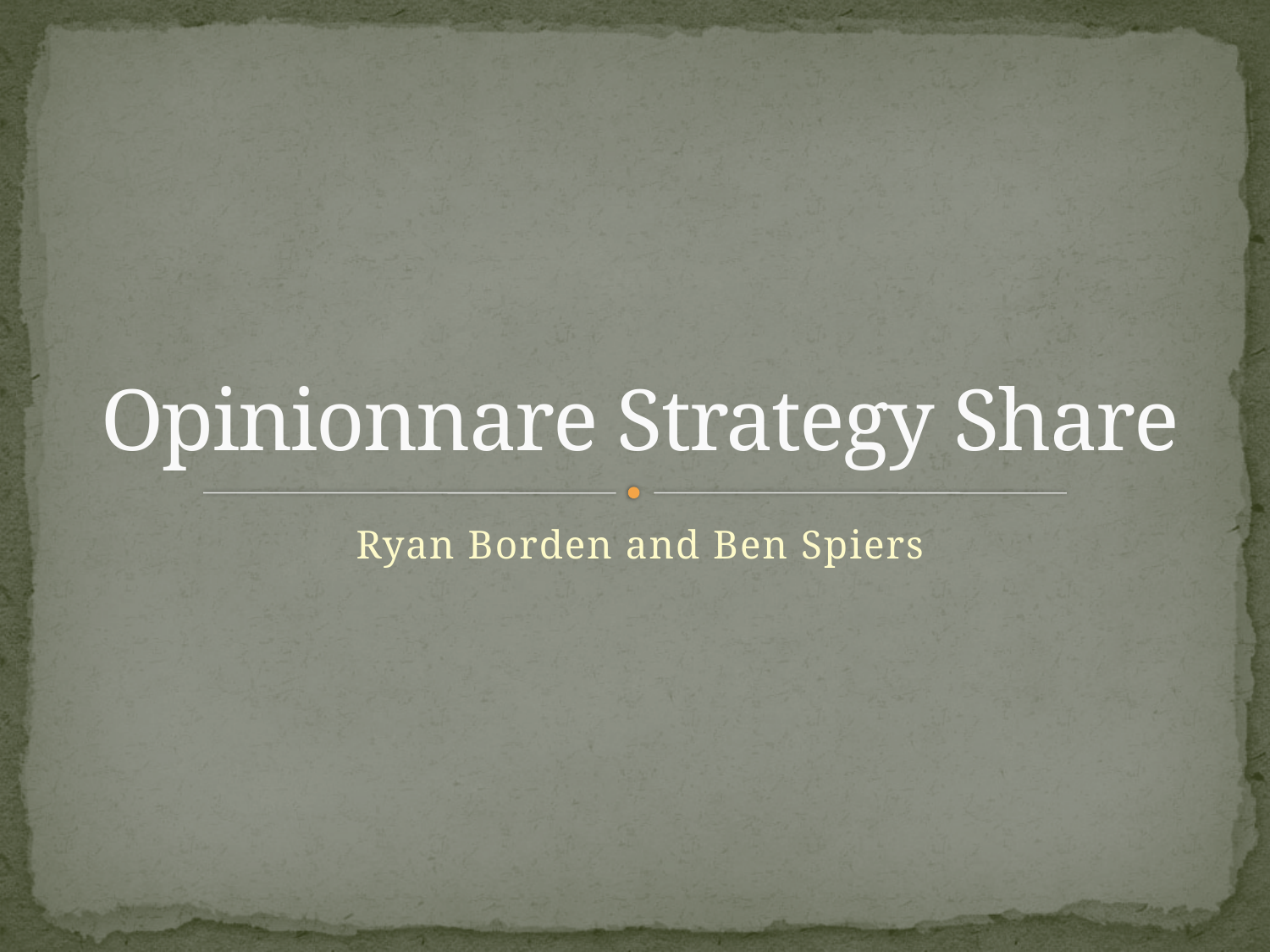

# Opinionnare Strategy Share
Ryan Borden and Ben Spiers